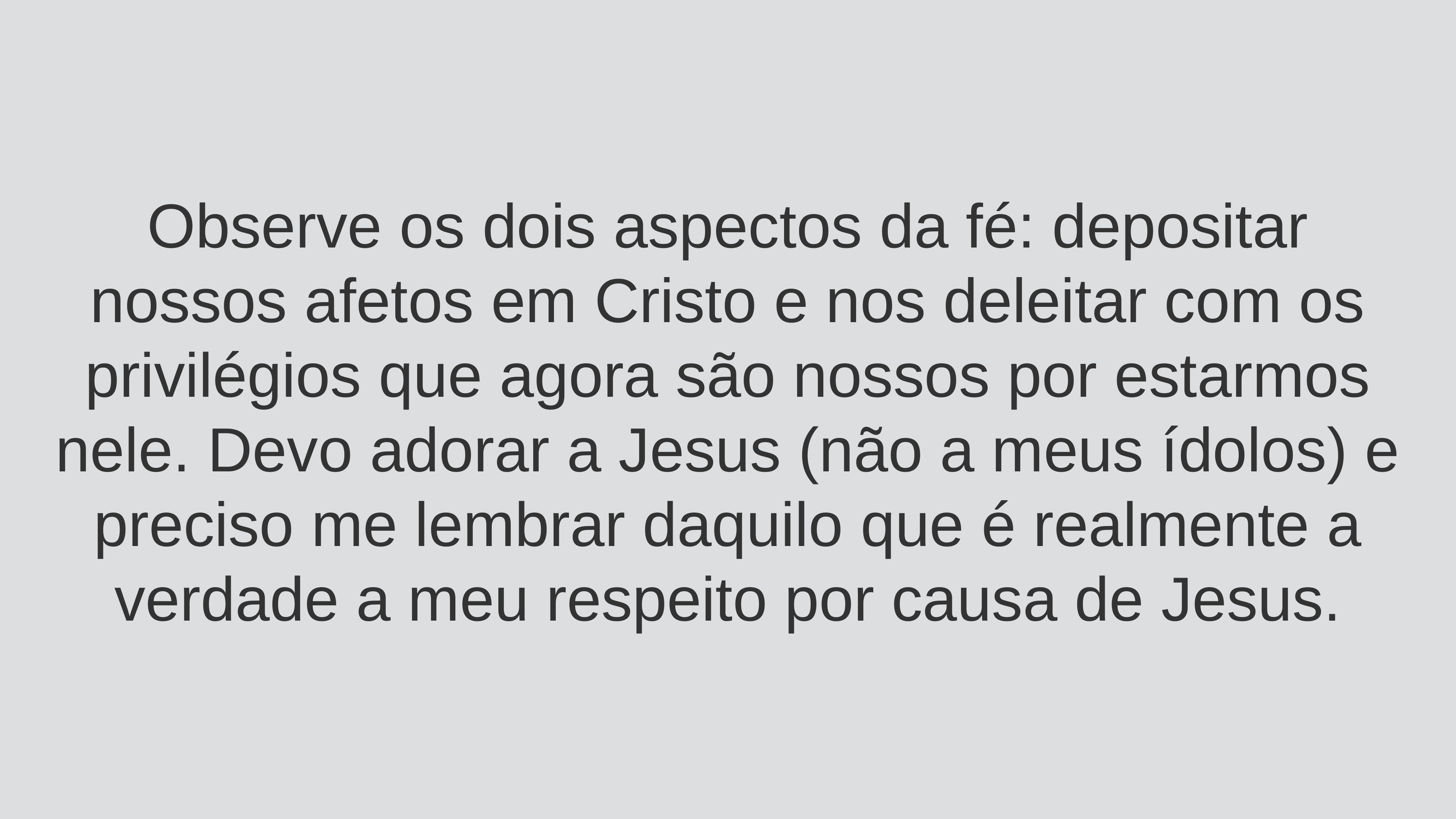

Observe os dois aspectos da fé: depositar nossos afetos em Cristo e nos deleitar com os privilégios que agora são nossos por estarmos nele. Devo adorar a Jesus (não a meus ídolos) e preciso me lembrar daquilo que é realmente a verdade a meu respeito por causa de Jesus.